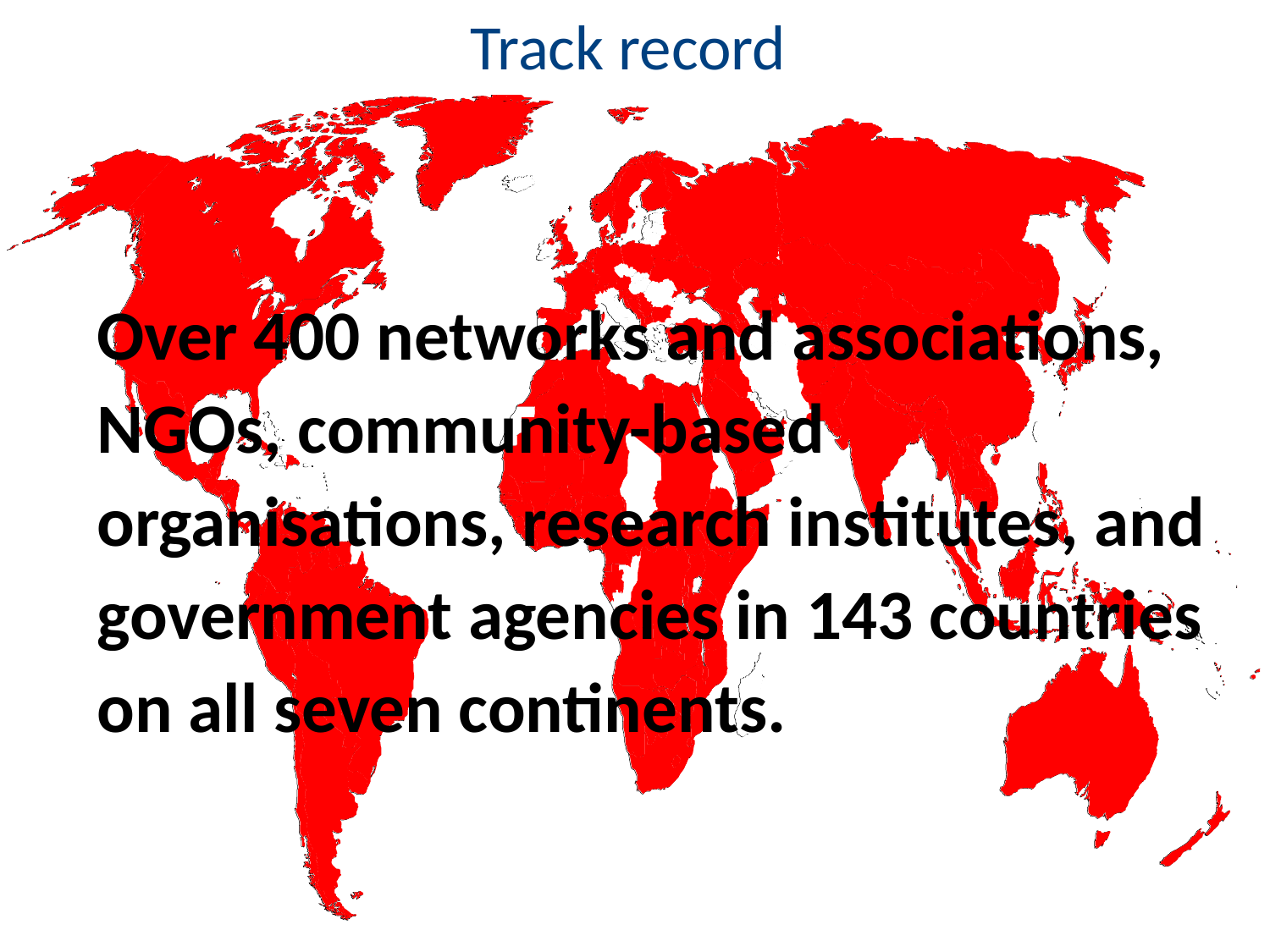

Track record

Over 400 networks and associations, NGOs, community-based organisations, research institutes, and government agencies in 143 countries on all seven continents.